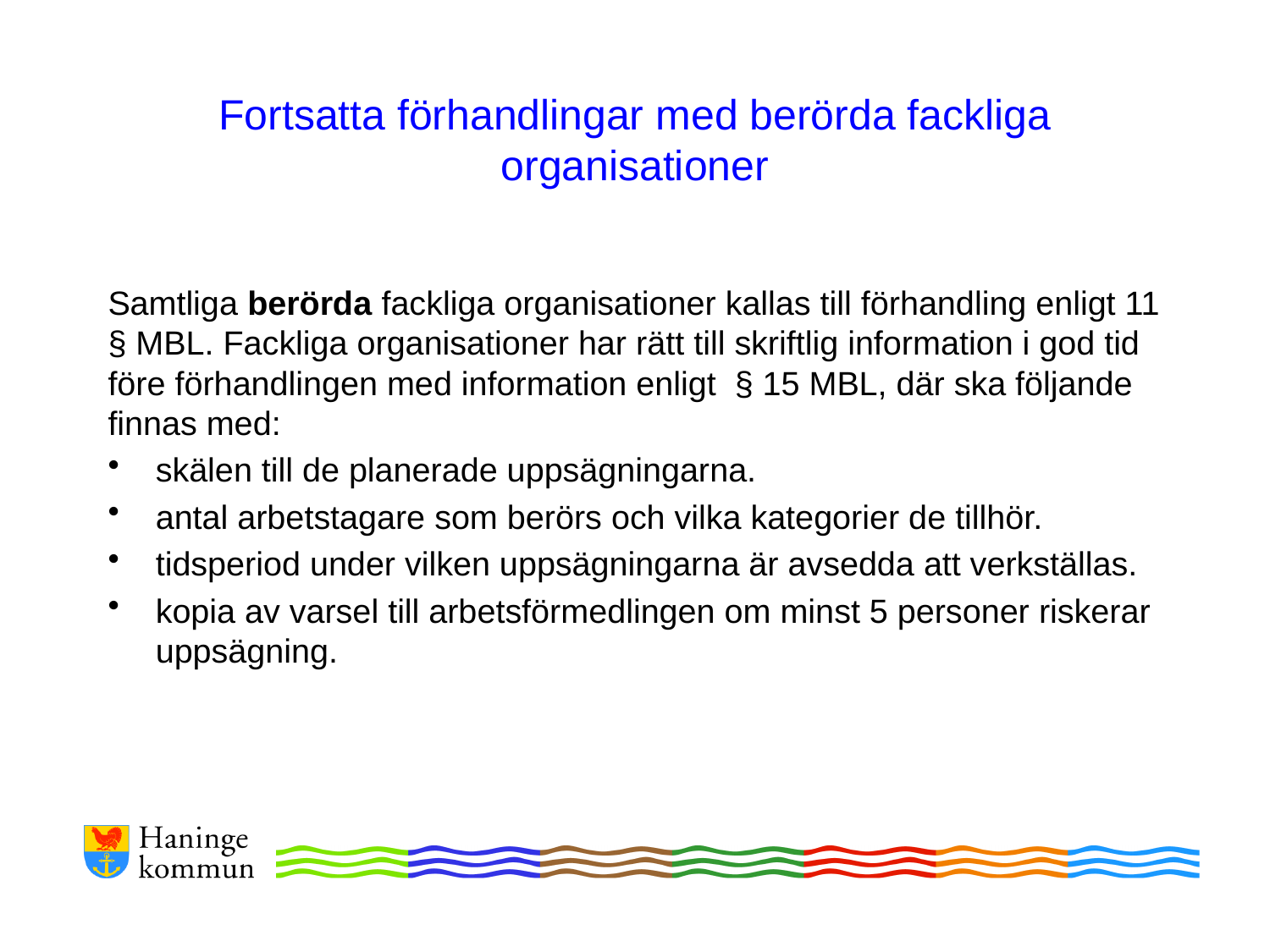

# Fortsatta förhandlingar med berörda fackliga organisationer
Samtliga berörda fackliga organisationer kallas till förhandling enligt 11 § MBL. Fackliga organisationer har rätt till skriftlig information i god tid före förhandlingen med information enligt  § 15 MBL, där ska följande finnas med:
skälen till de planerade uppsägningarna.
antal arbetstagare som berörs och vilka kategorier de tillhör.
tidsperiod under vilken uppsägningarna är avsedda att verkställas.
kopia av varsel till arbetsförmedlingen om minst 5 personer riskerar uppsägning.